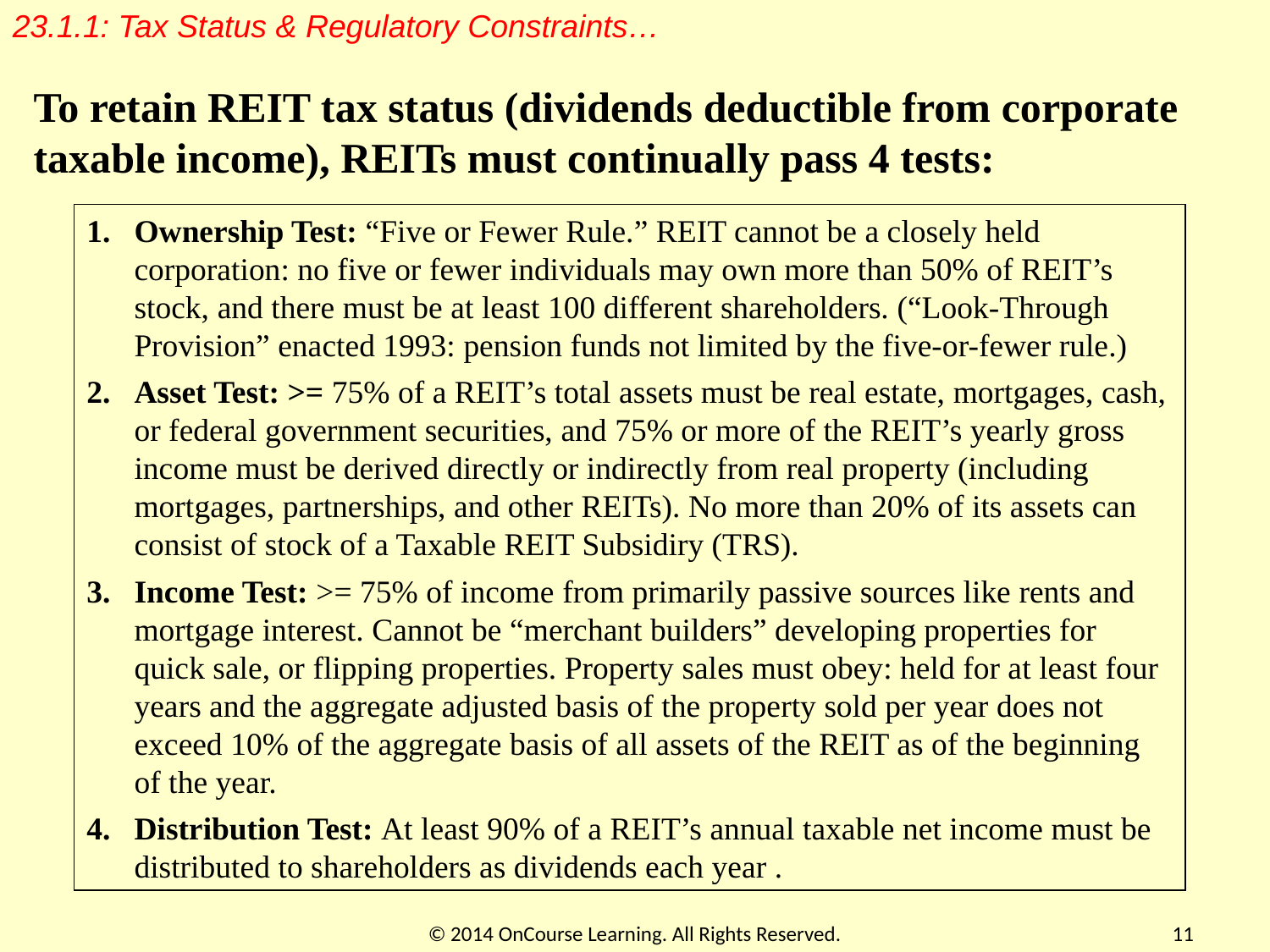

23.1.1: Tax Status & Regulatory Constraints…
To retain REIT tax status (dividends deductible from corporate taxable income), REITs must continually pass 4 tests:
Ownership Test: “Five or Fewer Rule.” REIT cannot be a closely held corporation: no five or fewer individuals may own more than 50% of REIT’s stock, and there must be at least 100 different shareholders. (“Look-Through Provision” enacted 1993: pension funds not limited by the five-or-fewer rule.)
Asset Test: >= 75% of a REIT’s total assets must be real estate, mortgages, cash, or federal government securities, and 75% or more of the REIT’s yearly gross income must be derived directly or indirectly from real property (including mortgages, partnerships, and other REITs). No more than 20% of its assets can consist of stock of a Taxable REIT Subsidiry (TRS).
Income Test: >= 75% of income from primarily passive sources like rents and mortgage interest. Cannot be “merchant builders” developing properties for quick sale, or flipping properties. Property sales must obey: held for at least four years and the aggregate adjusted basis of the property sold per year does not exceed 10% of the aggregate basis of all assets of the REIT as of the beginning of the year.
Distribution Test: At least 90% of a REIT’s annual taxable net income must be distributed to shareholders as dividends each year .
© 2014 OnCourse Learning. All Rights Reserved.
11